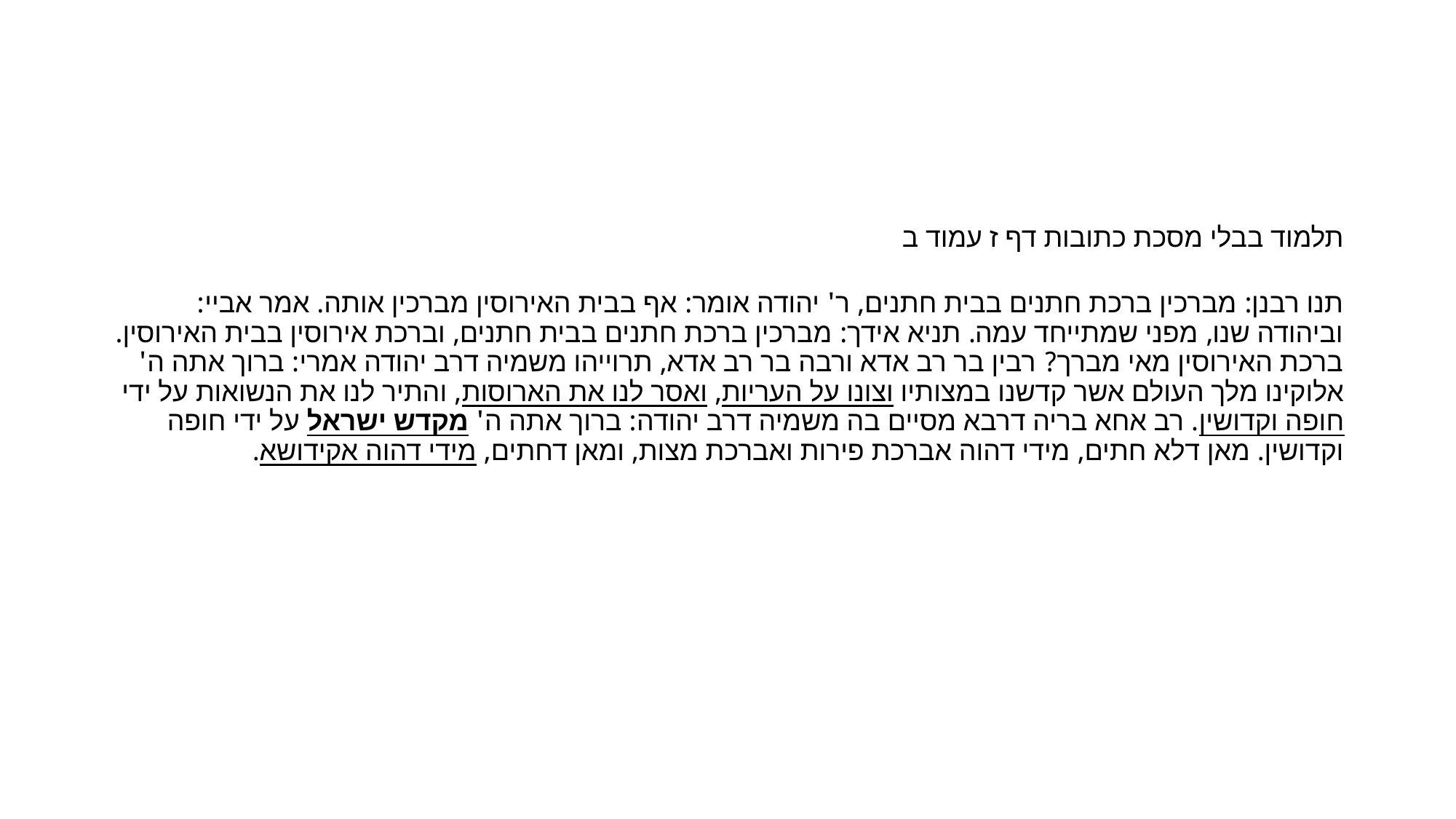

#
תלמוד בבלי מסכת כתובות דף ז עמוד ב
תנו רבנן: מברכין ברכת חתנים בבית חתנים, ר' יהודה אומר: אף בבית האירוסין מברכין אותה. אמר אביי: וביהודה שנו, מפני שמתייחד עמה. תניא אידך: מברכין ברכת חתנים בבית חתנים, וברכת אירוסין בבית האירוסין. ברכת האירוסין מאי מברך? רבין בר רב אדא ורבה בר רב אדא, תרוייהו משמיה דרב יהודה אמרי: ברוך אתה ה' אלוקינו מלך העולם אשר קדשנו במצותיו וצונו על העריות, ואסר לנו את הארוסות, והתיר לנו את הנשואות על ידי חופה וקדושין. רב אחא בריה דרבא מסיים בה משמיה דרב יהודה: ברוך אתה ה' מקדש ישראל על ידי חופה וקדושין. מאן דלא חתים, מידי דהוה אברכת פירות ואברכת מצות, ומאן דחתים, מידי דהוה אקידושא.